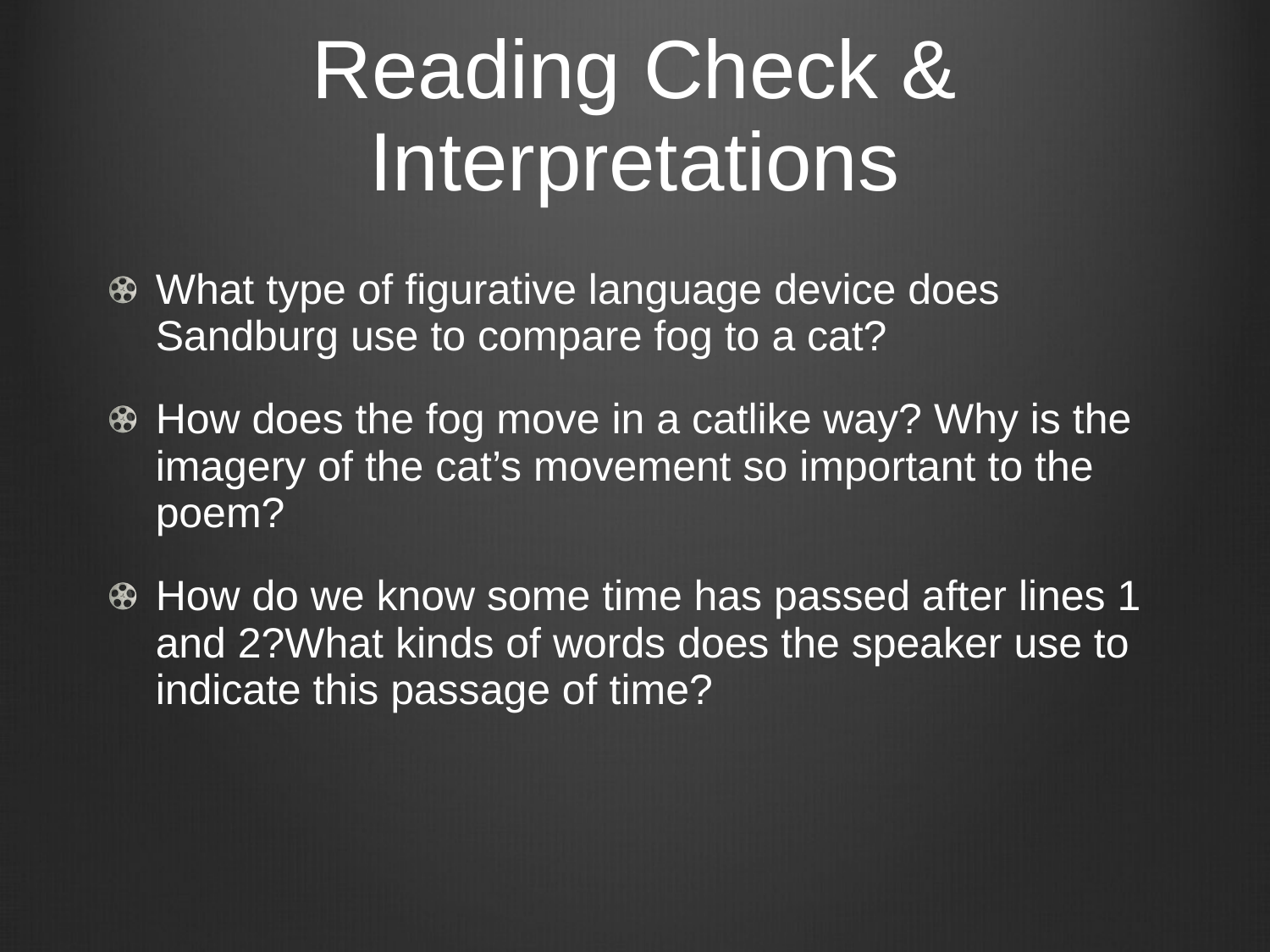

# Reading Check & Interpretations
What type of figurative language device does Sandburg use to compare fog to a cat?
How does the fog move in a catlike way? Why is the imagery of the cat’s movement so important to the poem?
How do we know some time has passed after lines 1 and 2?What kinds of words does the speaker use to indicate this passage of time?